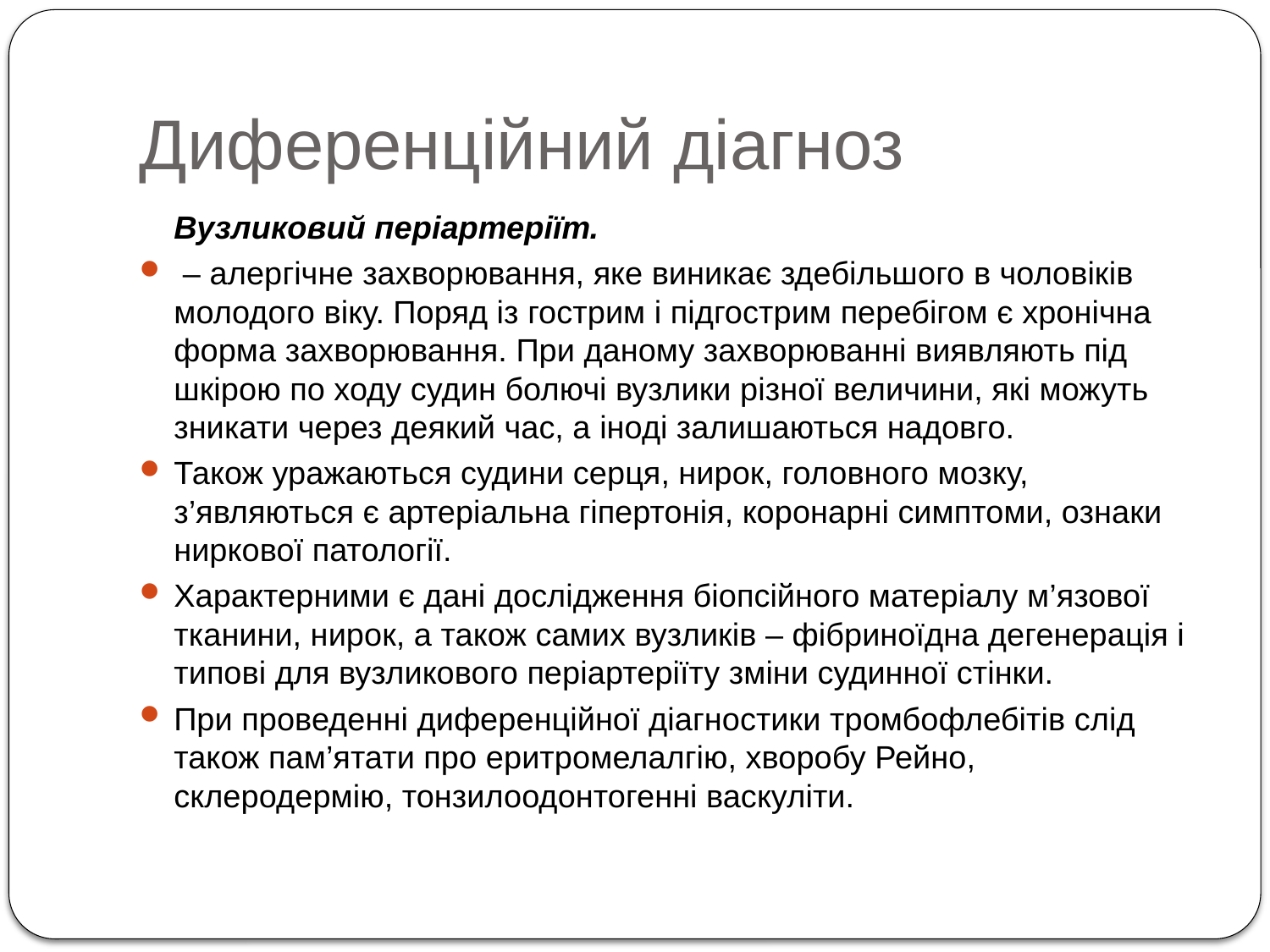

# Диференційний діагноз
		Вузликовий періартеріїт.
 – алергічне захворювання, яке виникає здебільшого в чоловіків молодого віку. Поряд із гострим і підгострим перебігом є хронічна форма захворювання. При даному захворюванні виявляють під шкірою по ходу судин болючі вузлики різної величини, які можуть зникати через деякий час, а іноді залишаються надовго.
Також уражаються судини серця, нирок, головного мозку, з’являються є артеріальна гіпертонія, коронарні симптоми, ознаки ниркової патології.
Характерними є дані дослідження біопсійного матеріалу м’язової тканини, нирок, а також самих вузликів – фібриноїдна дегенерація і типові для вузликового періартеріїту зміни судинної стінки.
При проведенні диференційної діагностики тромбофлебітів слід також пам’ятати про еритромелалгію, хворобу Рейно, склеродермію, тонзилоодонтогенні васкуліти.